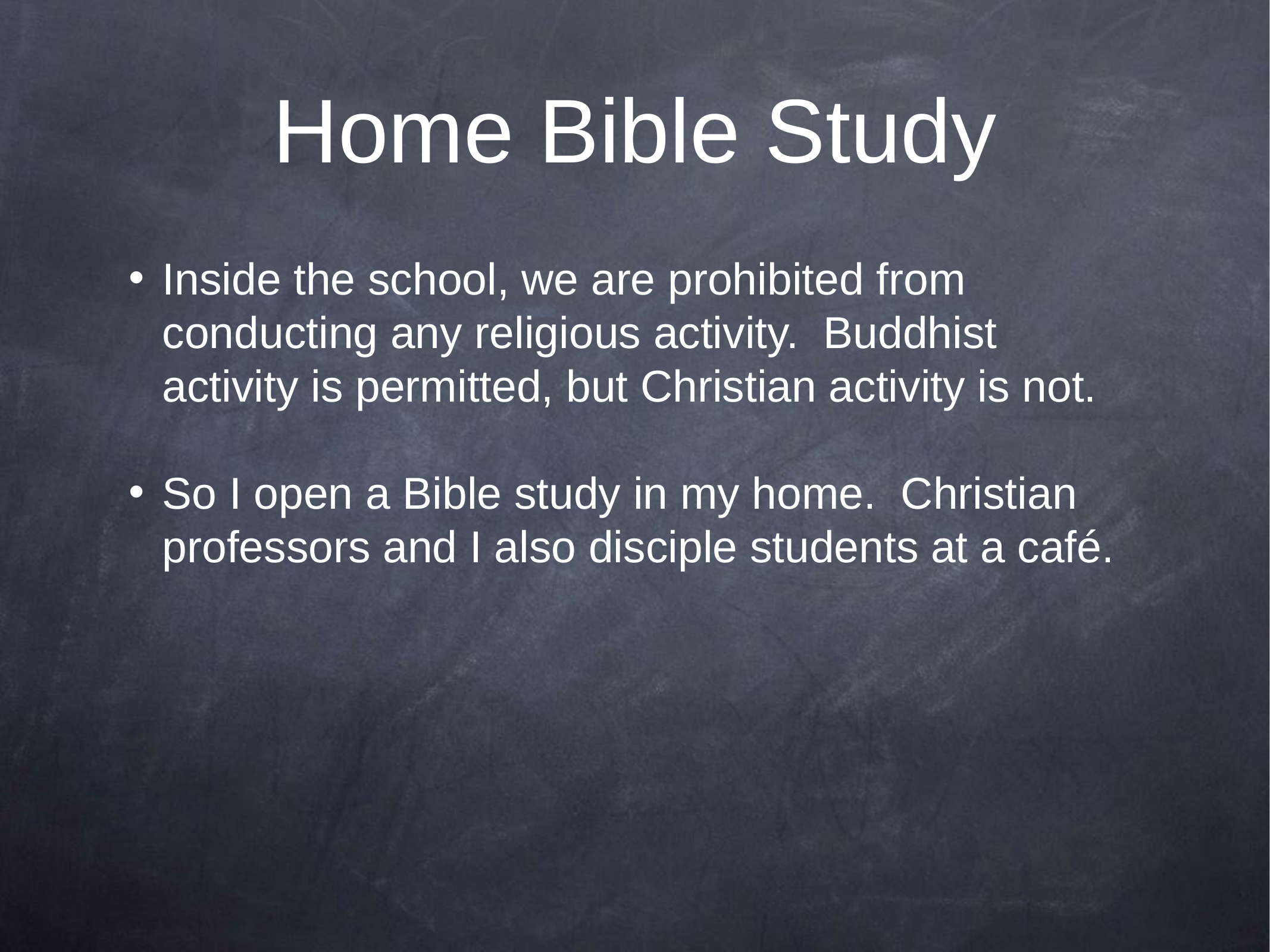

# Home Bible Study
Inside the school, we are prohibited from conducting any religious activity.  Buddhist activity is permitted, but Christian activity is not.

So I open a Bible study in my home.  Christian professors and I also disciple students at a café.